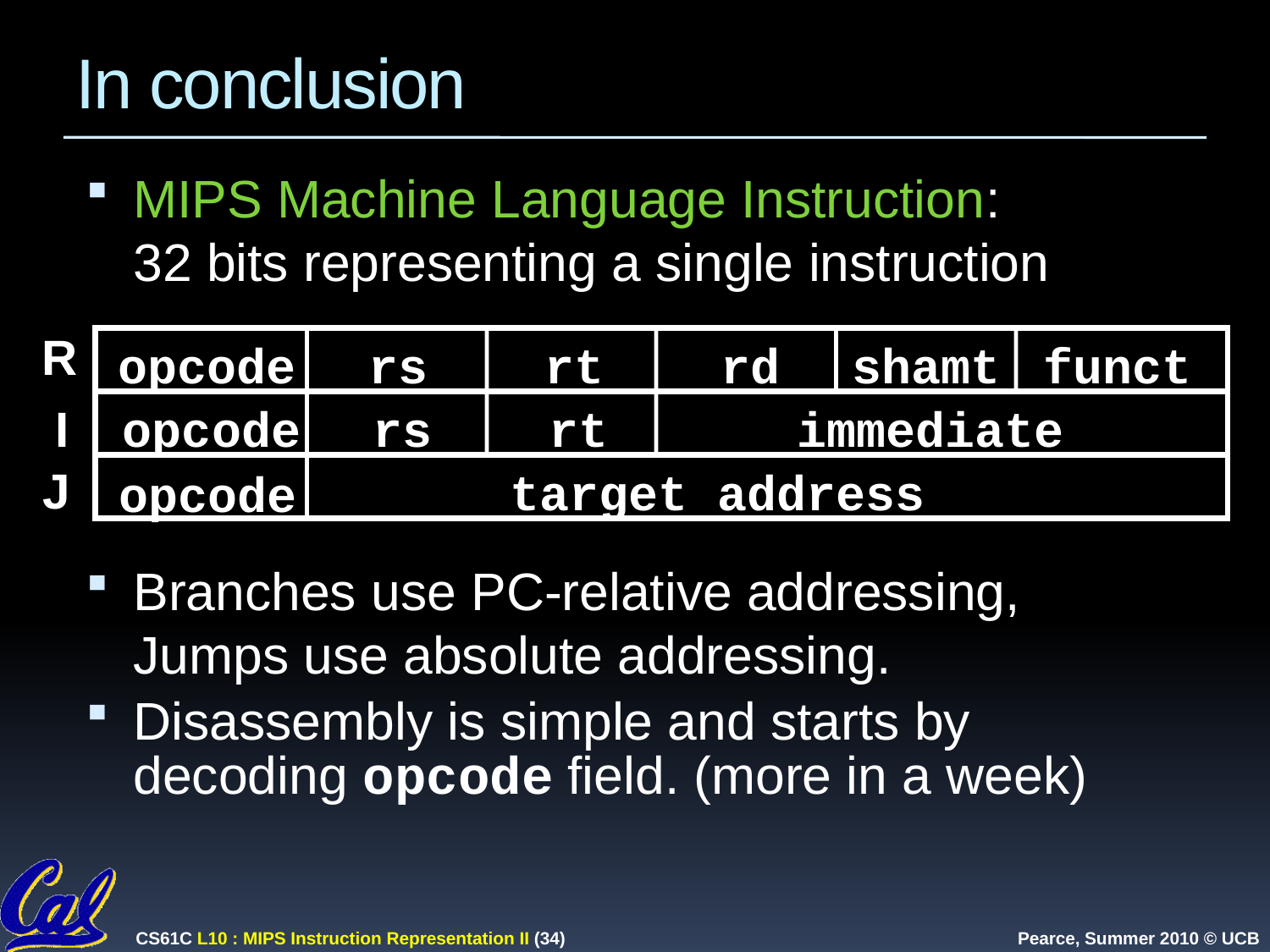

# In conclusion
MIPS Machine Language Instruction:
32 bits representing a single instruction
Branches use PC-relative addressing, Jumps use absolute addressing.
Disassembly is simple and starts by decoding opcode field. (more in a week)
R

opcode
rs
rt
rd
shamt
funct

I

opcode
rs
rt
immediate

J

target address
opcode